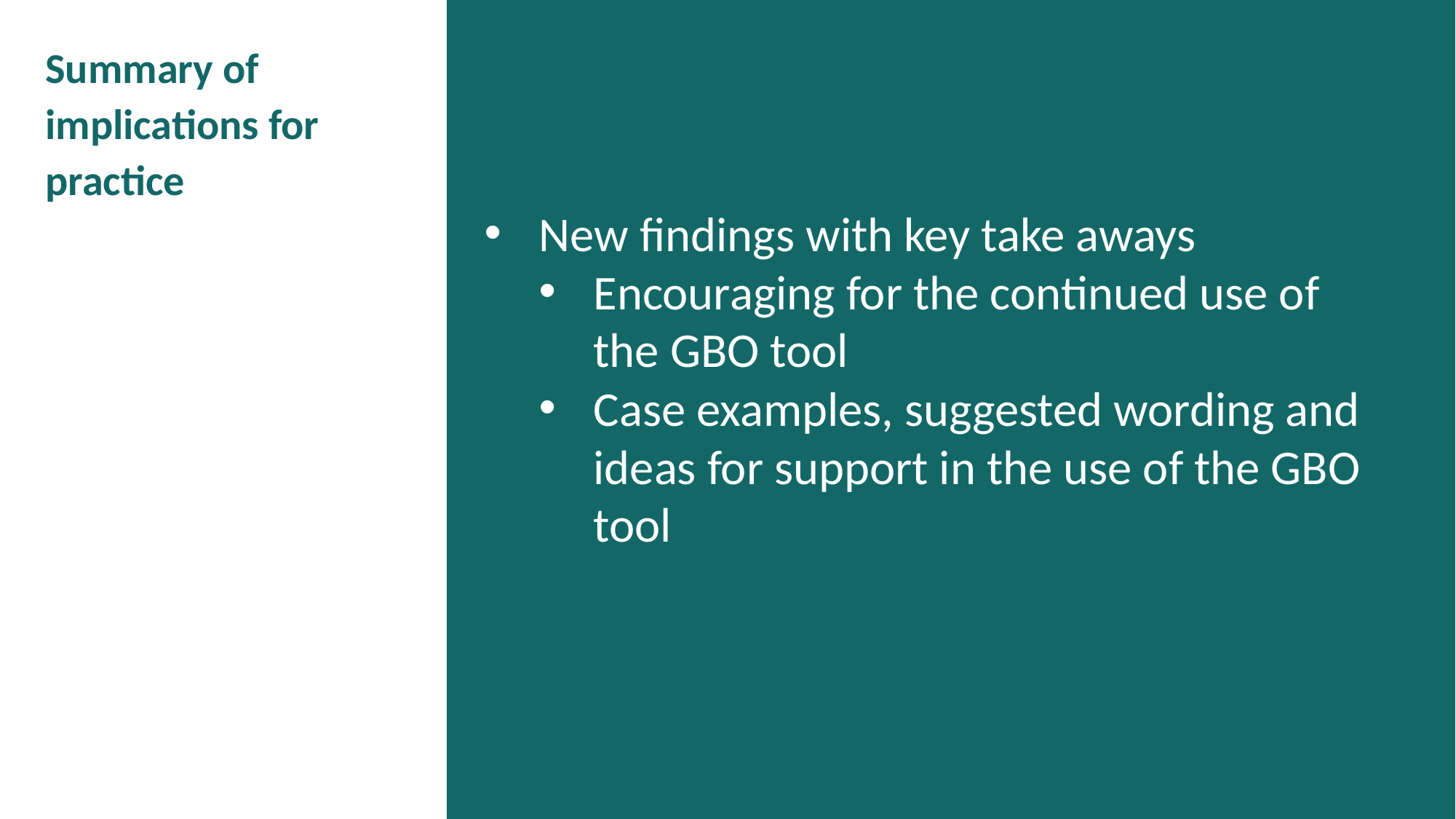

Summary of implications for practice
New findings with key take aways
Encouraging for the continued use of the GBO tool
Case examples, suggested wording and ideas for support in the use of the GBO tool